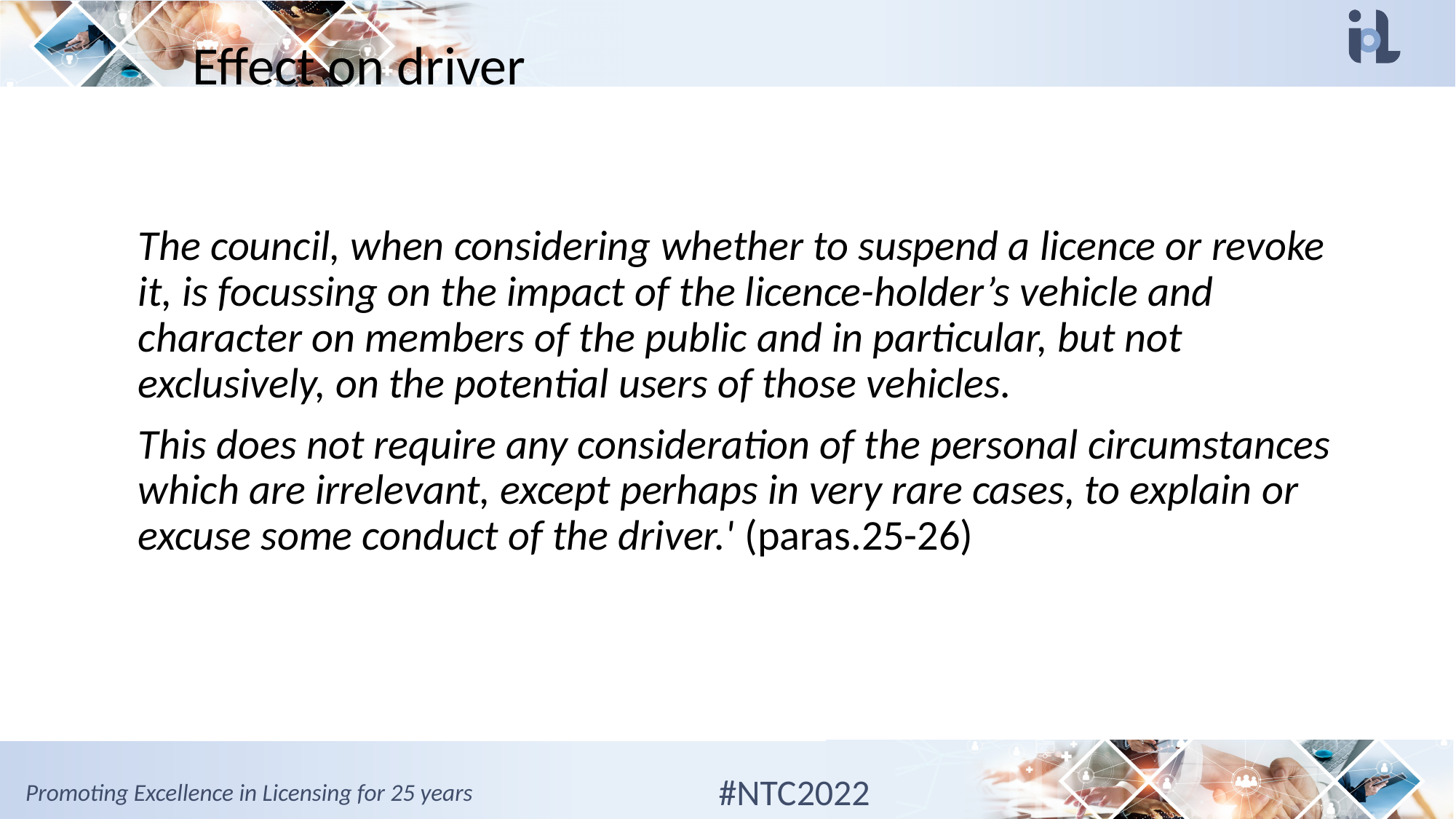

# Effect on driver
	The council, when considering whether to suspend a licence or revoke it, is focussing on the impact of the licence-holder’s vehicle and character on members of the public and in particular, but not exclusively, on the potential users of those vehicles.
	This does not require any consideration of the personal circumstances which are irrelevant, except perhaps in very rare cases, to explain or excuse some conduct of the driver.' (paras.25-26)